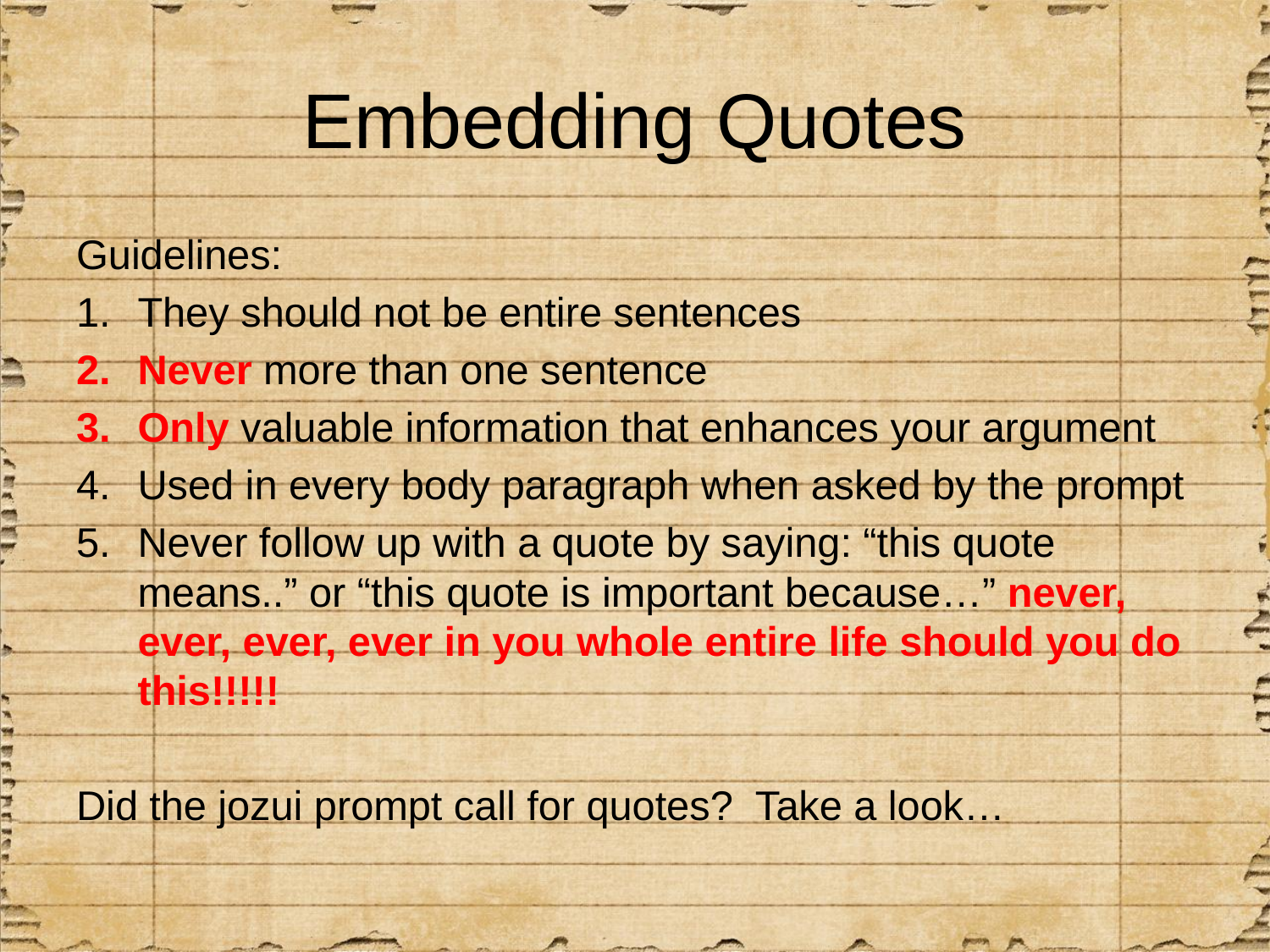

# Embedding Quotes
Guidelines:
They should not be entire sentences
Never more than one sentence
Only valuable information that enhances your argument
Used in every body paragraph when asked by the prompt
Never follow up with a quote by saying: “this quote means..” or “this quote is important because…” never, ever, ever, ever in you whole entire life should you do this!!!!!

Did the jozui prompt call for quotes?  Take a look…